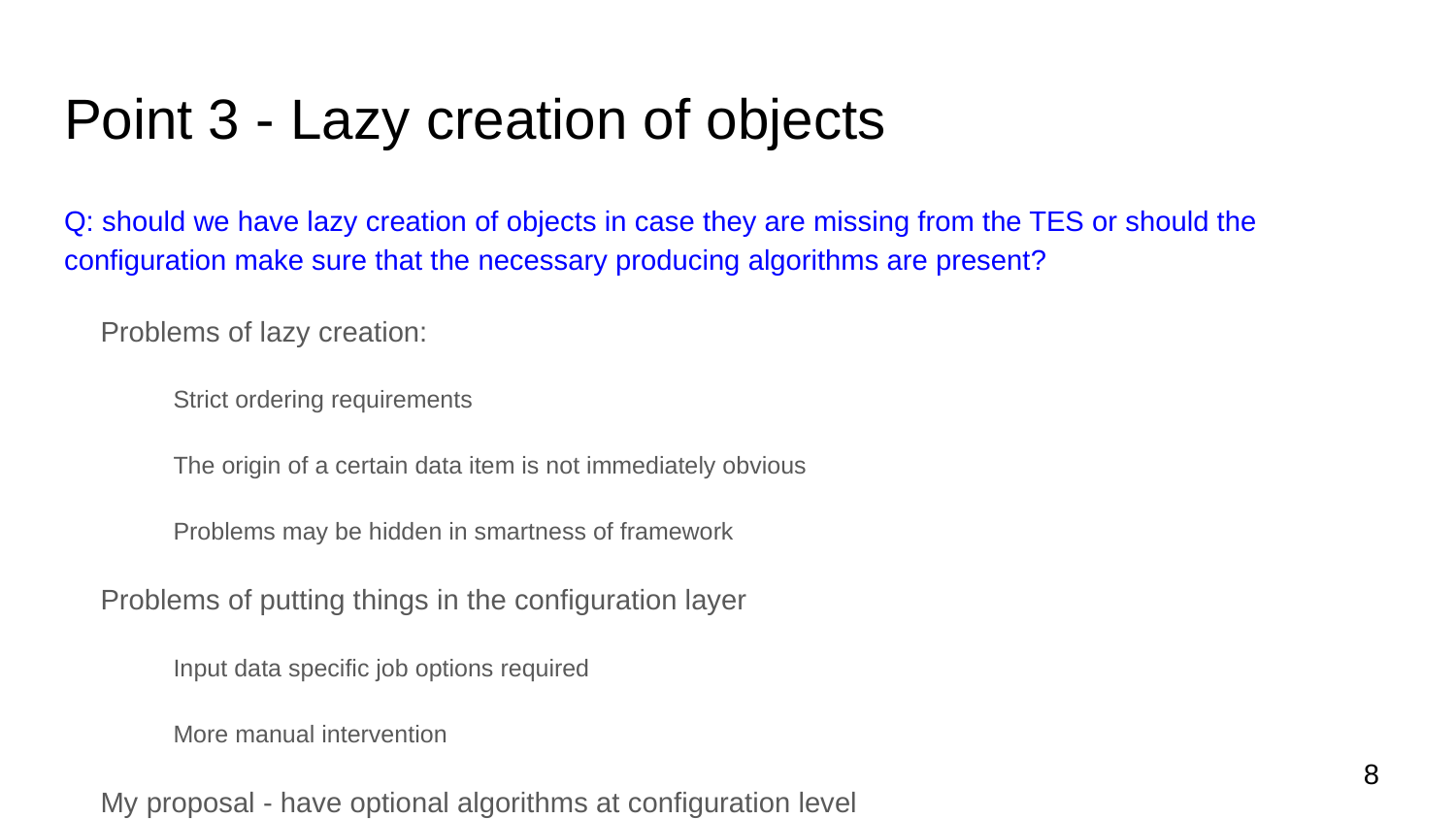

# Point 3 - Lazy creation of objects
Q: should we have lazy creation of objects in case they are missing from the TES or should the configuration make sure that the necessary producing algorithms are present?
Problems of lazy creation:
Strict ordering requirements
The origin of a certain data item is not immediately obvious
Problems may be hidden in smartness of framework
Problems of putting things in the configuration layer
Input data specific job options required
More manual intervention
My proposal - have optional algorithms at configuration level
look at contents of input file and inputs of required algorithms. Then either
Silently auto-add required algorithms or
Gently shut down and tell which ones to add

8